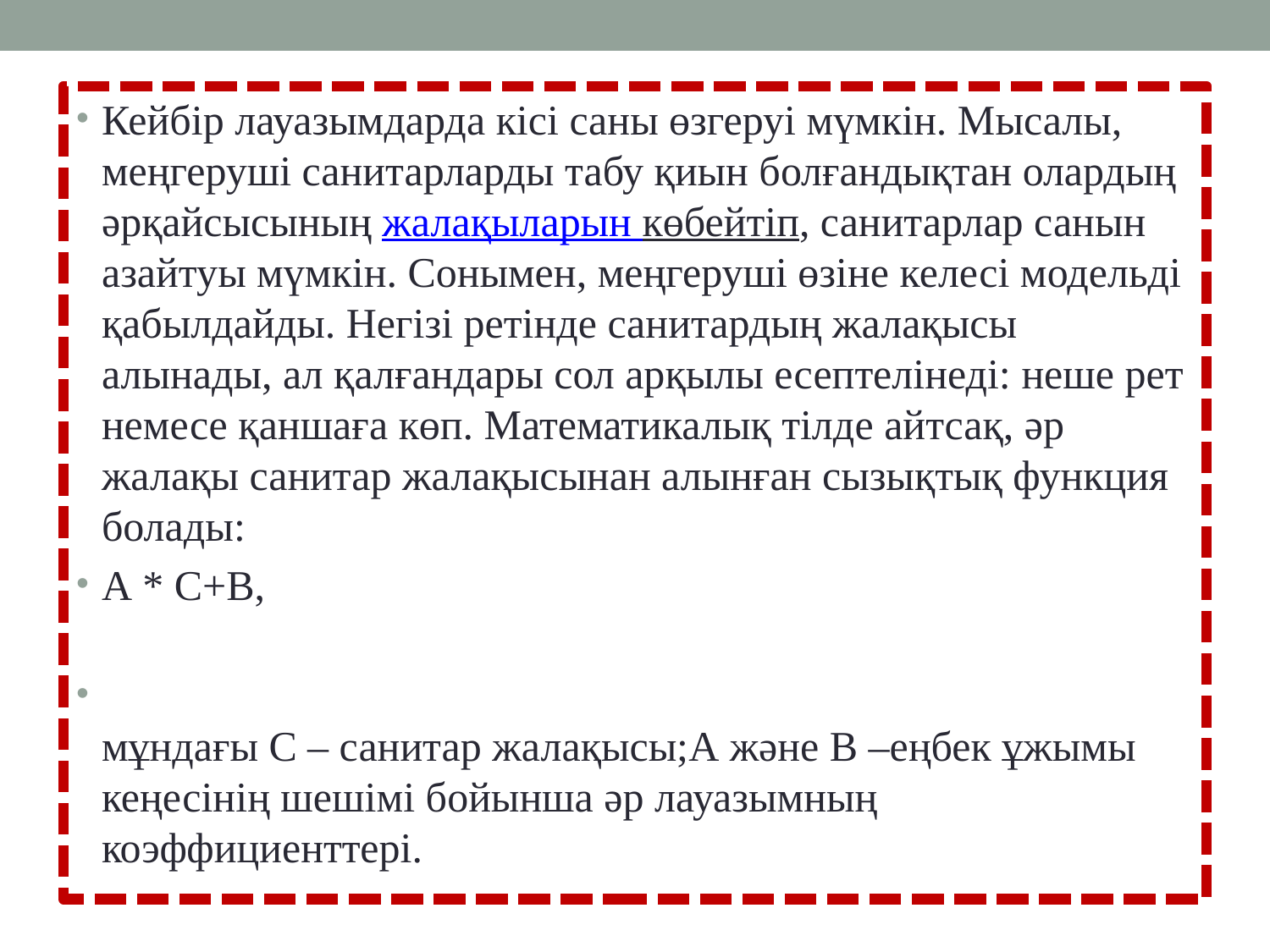

Кейбір лауазымдарда кісі саны өзгеруі мүмкін. Мысалы, меңгеруші санитарларды табу қиын болғандықтан олардың әрқайсысының жалақыларын көбейтіп, санитарлар санын азайтуы мүмкін. Сонымен, меңгеруші өзіне келесі модельді қабылдайды. Негізі ретінде санитардың жалақысы алынады, ал қалғандары сол арқылы есептелінеді: неше рет немесе қаншаға көп. Математикалық тілде айтсақ, әр жалақы санитар жалақысынан алынған сызықтық функция болады:
А * С+В,
мұндағы С – санитар жалақысы;А және В –еңбек ұжымы кеңесінің шешімі бойынша әр лауазымның коэффициенттері.